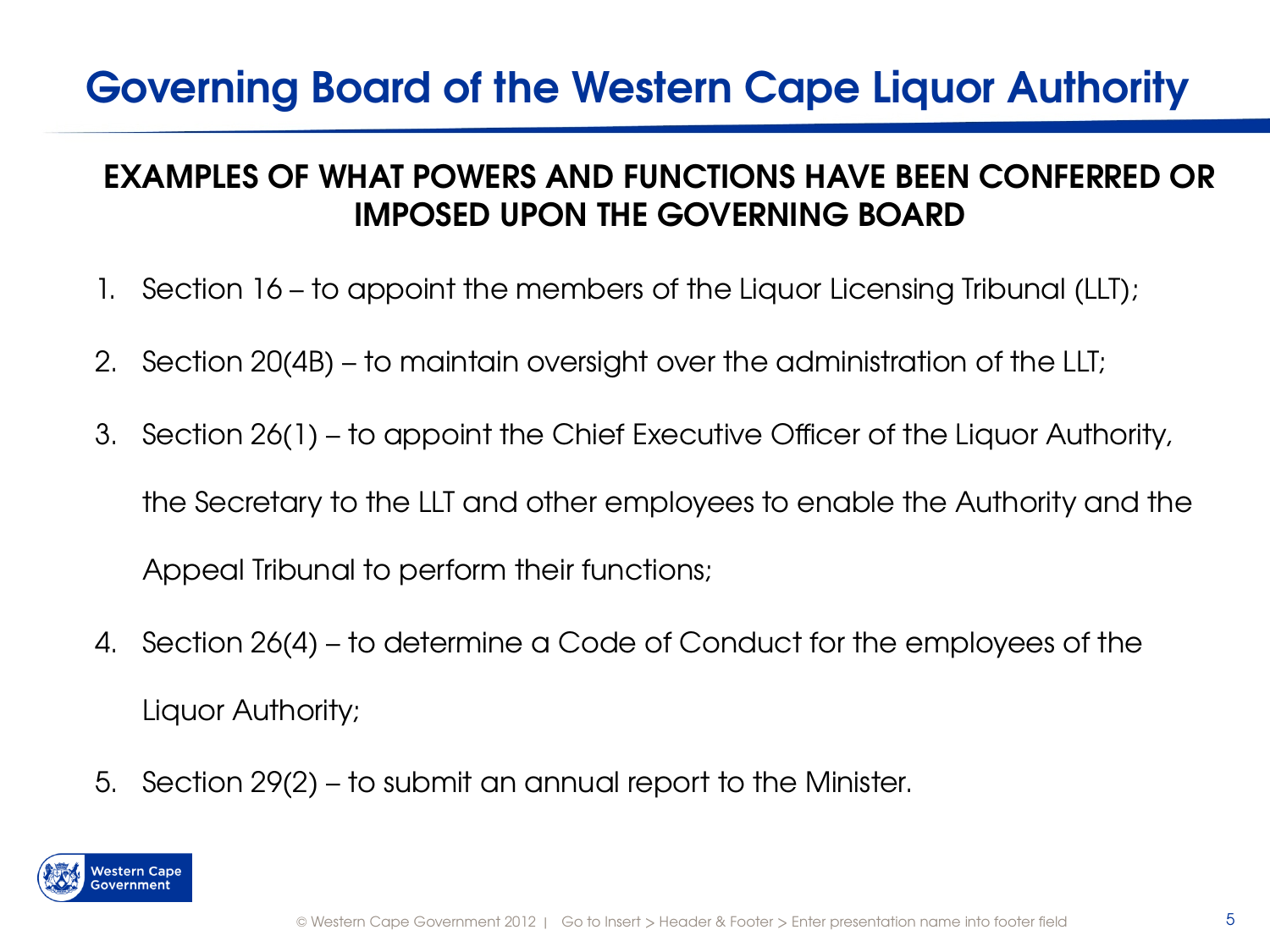

# Governing Board of the Western Cape Liquor Authority
EXAMPLES OF WHAT POWERS AND FUNCTIONS HAVE BEEN CONFERRED OR IMPOSED UPON THE GOVERNING BOARD
Section 16 – to appoint the members of the Liquor Licensing Tribunal (LLT);
Section 20(4B) – to maintain oversight over the administration of the LLT;
Section 26(1) – to appoint the Chief Executive Officer of the Liquor Authority, the Secretary to the LLT and other employees to enable the Authority and the Appeal Tribunal to perform their functions;
Section 26(4) – to determine a Code of Conduct for the employees of the Liquor Authority;
Section 29(2) – to submit an annual report to the Minister.

Go to Insert > Header & Footer > Enter presentation name into footer field
5